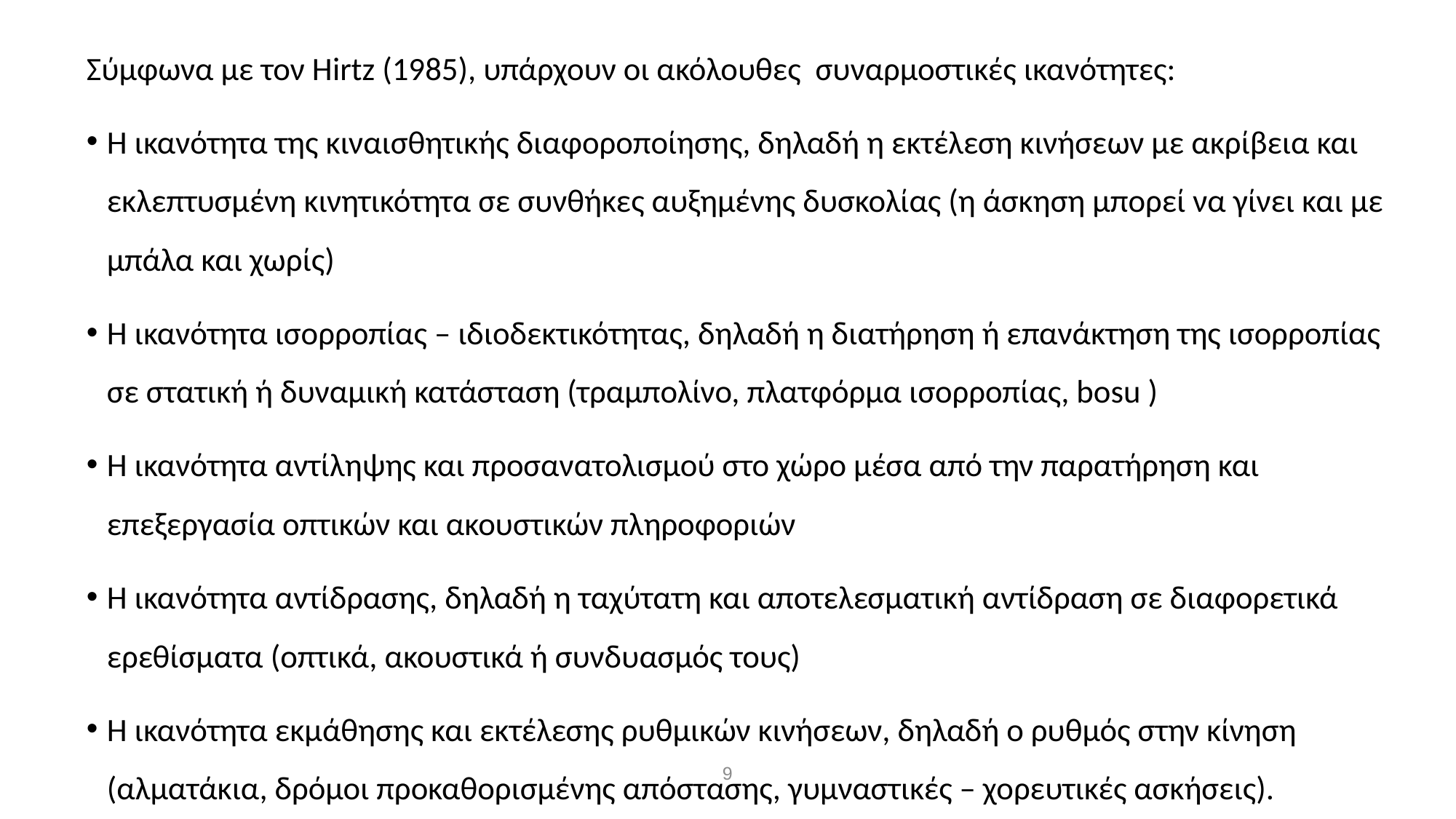

Σύμφωνα με τον Hirtz (1985), υπάρχουν οι ακόλουθες  συναρμοστικές ικανότητες:
Η ικανότητα της κιναισθητικής διαφοροποίησης, δηλαδή η εκτέλεση κινήσεων με ακρίβεια και εκλεπτυσμένη κινητικότητα σε συνθήκες αυξημένης δυσκολίας (η άσκηση μπορεί να γίνει και με μπάλα και χωρίς)
Η ικανότητα ισορροπίας – ιδιοδεκτικότητας, δηλαδή η διατήρηση ή επανάκτηση της ισορροπίας σε στατική ή δυναμική κατάσταση (τραμπολίνο, πλατφόρμα ισορροπίας, bosu )
Η ικανότητα αντίληψης και προσανατολισμού στο χώρο μέσα από την παρατήρηση και επεξεργασία οπτικών και ακουστικών πληροφοριών
Η ικανότητα αντίδρασης, δηλαδή η ταχύτατη και αποτελεσματική αντίδραση σε διαφορετικά ερεθίσματα (οπτικά, ακουστικά ή συνδυασμός τους)
Η ικανότητα εκμάθησης και εκτέλεσης ρυθμικών κινήσεων, δηλαδή ο ρυθμός στην κίνηση (αλματάκια, δρόμοι προκαθορισμένης απόστασης, γυμναστικές – χορευτικές ασκήσεις).

9